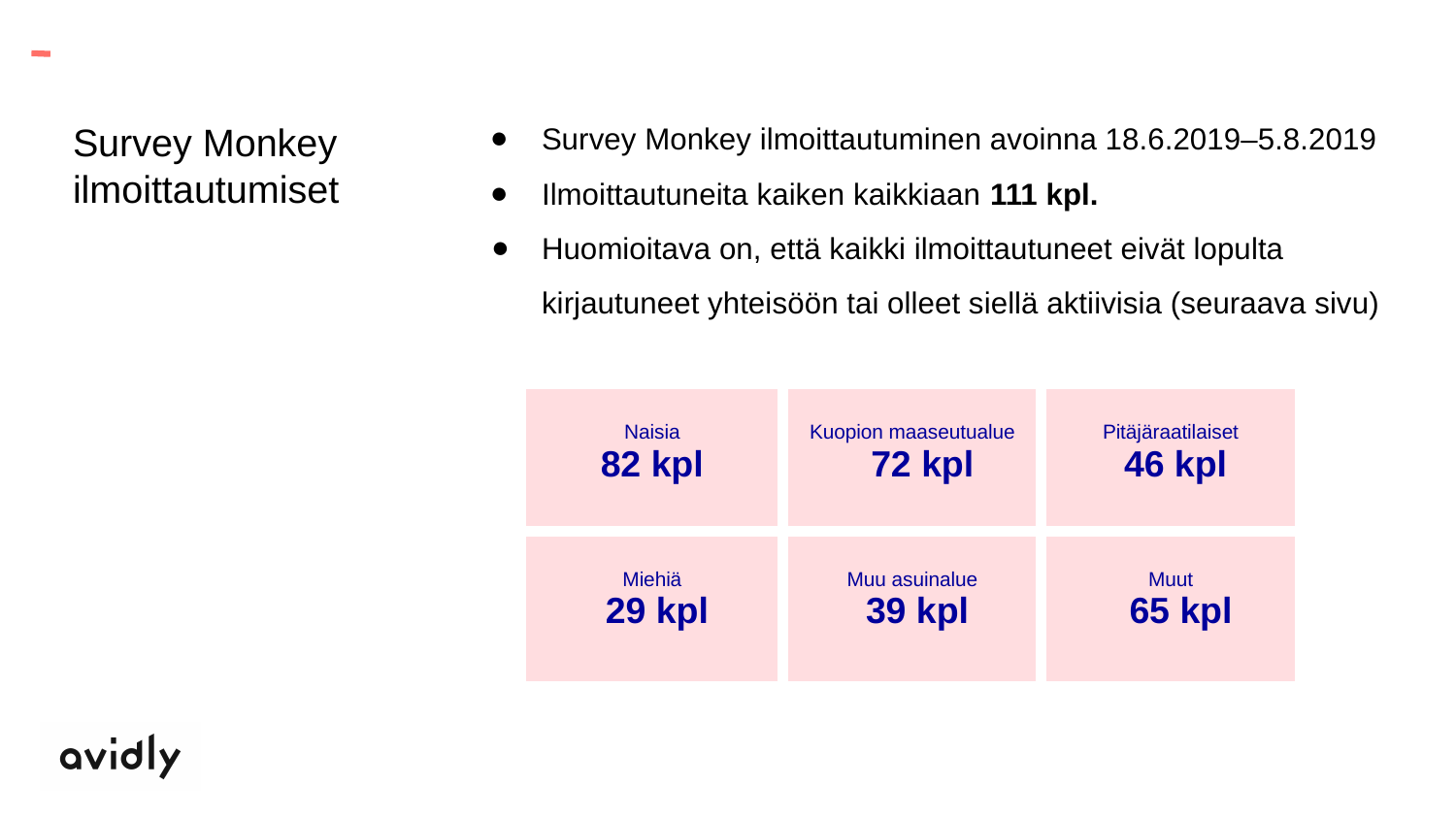

Survey Monkey ilmoittautuminen avoinna 18.6.2019–5.8.2019
Ilmoittautuneita kaiken kaikkiaan 111 kpl.
Huomioitava on, että kaikki ilmoittautuneet eivät lopulta kirjautuneet yhteisöön tai olleet siellä aktiivisia (seuraava sivu)

# Survey Monkey
ilmoittautumiset
| Naisia 82 kpl | Kuopion maaseutualue 72 kpl | Pitäjäraatilaiset 46 kpl |
| --- | --- | --- |
| Miehiä 29 kpl | Muu asuinalue 39 kpl | Muut 65 kpl |